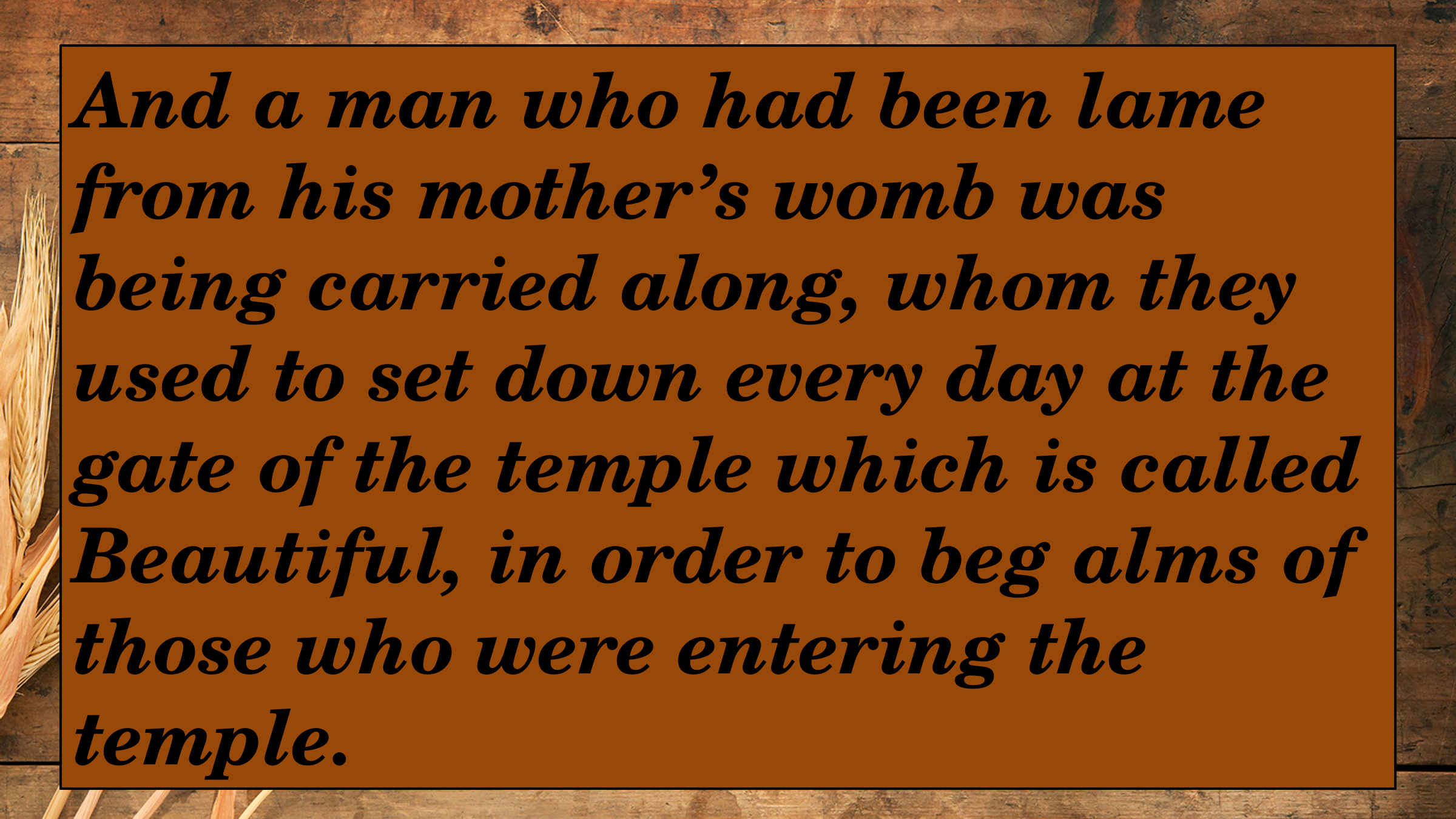

And a man who had been lame from his mother’s womb was being carried along, whom they used to set down every day at the gate of the temple which is called Beautiful, in order to beg alms of those who were entering the temple.